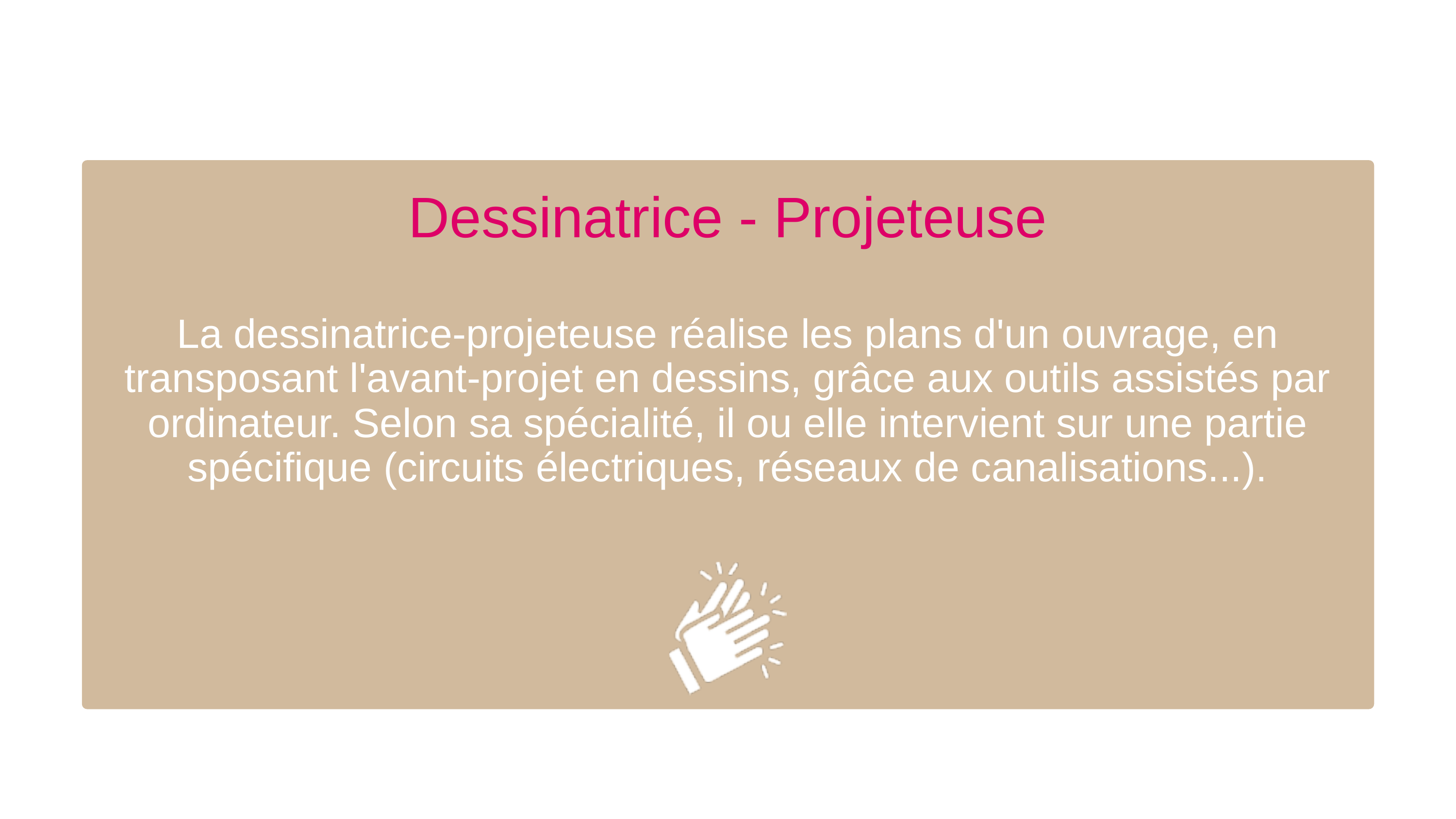

Dessinatrice - Projeteuse

La dessinatrice-projeteuse réalise les plans d'un ouvrage, en transposant l'avant-projet en dessins, grâce aux outils assistés par ordinateur. Selon sa spécialité, il ou elle intervient sur une partie spécifique (circuits électriques, réseaux de canalisations...).